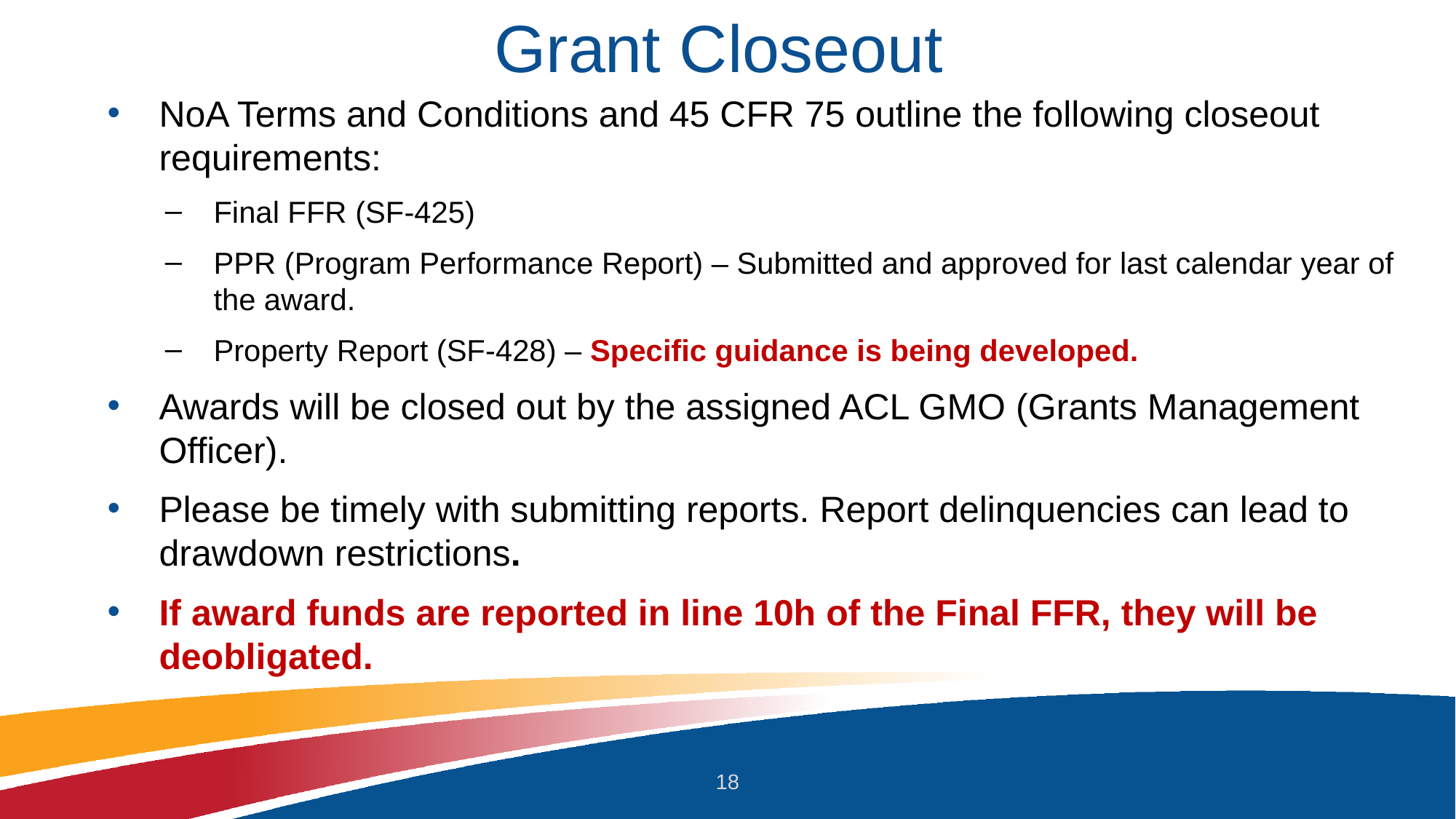

# Grant Closeout
NoA Terms and Conditions and 45 CFR 75 outline the following closeout requirements:
Final FFR (SF-425)
PPR (Program Performance Report) – Submitted and approved for last calendar year of the award.
Property Report (SF-428) – Specific guidance is being developed.
Awards will be closed out by the assigned ACL GMO (Grants Management Officer).
Please be timely with submitting reports. Report delinquencies can lead to drawdown restrictions.
If award funds are reported in line 10h of the Final FFR, they will be deobligated.

18